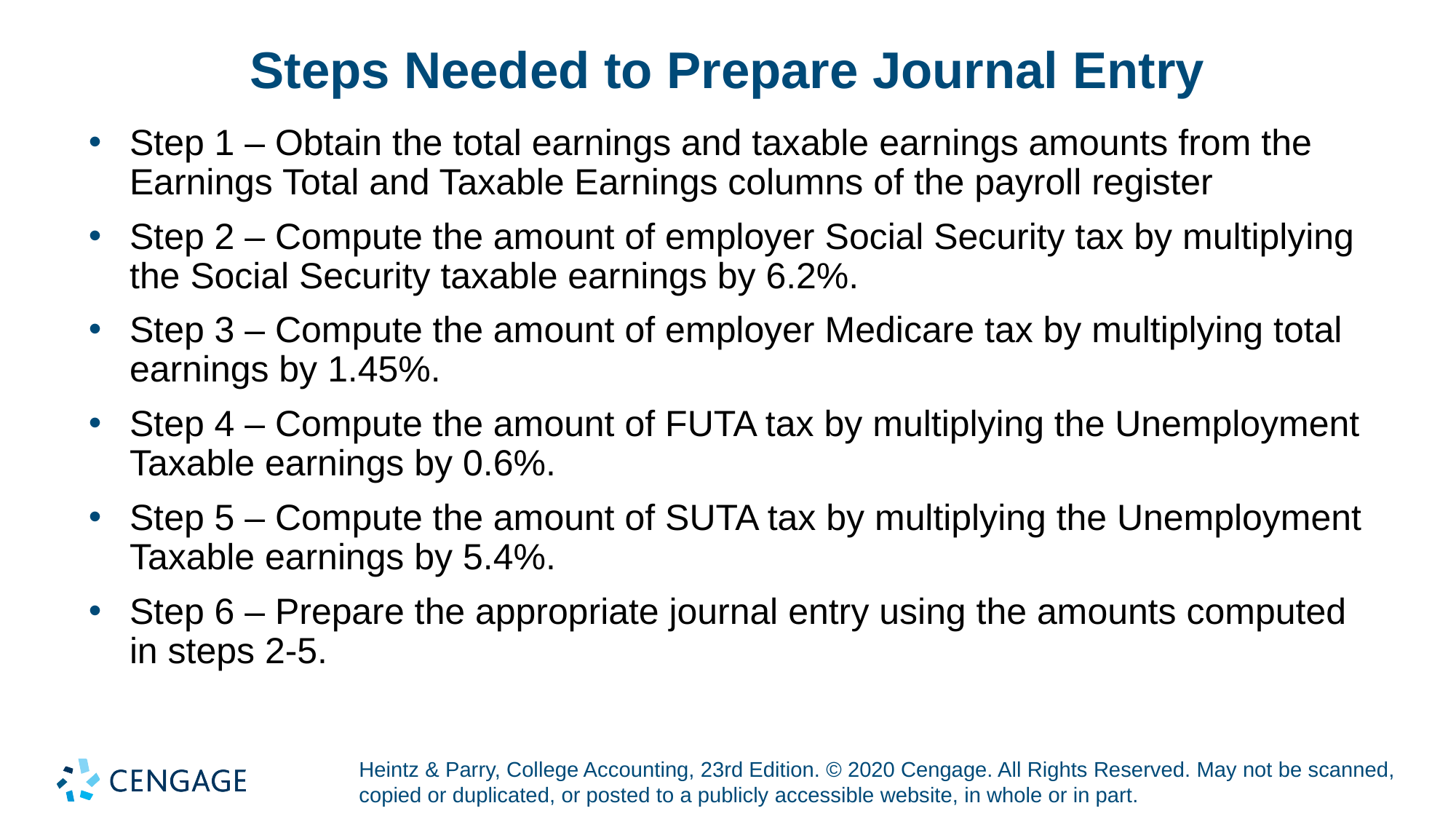

# Steps Needed to Prepare Journal Entry
Step 1 – Obtain the total earnings and taxable earnings amounts from the Earnings Total and Taxable Earnings columns of the payroll register
Step 2 – Compute the amount of employer Social Security tax by multiplying the Social Security taxable earnings by 6.2%.
Step 3 – Compute the amount of employer Medicare tax by multiplying total earnings by 1.45%.
Step 4 – Compute the amount of FUTA tax by multiplying the Unemployment Taxable earnings by 0.6%.
Step 5 – Compute the amount of SUTA tax by multiplying the Unemployment Taxable earnings by 5.4%.
Step 6 – Prepare the appropriate journal entry using the amounts computed in steps 2-5.